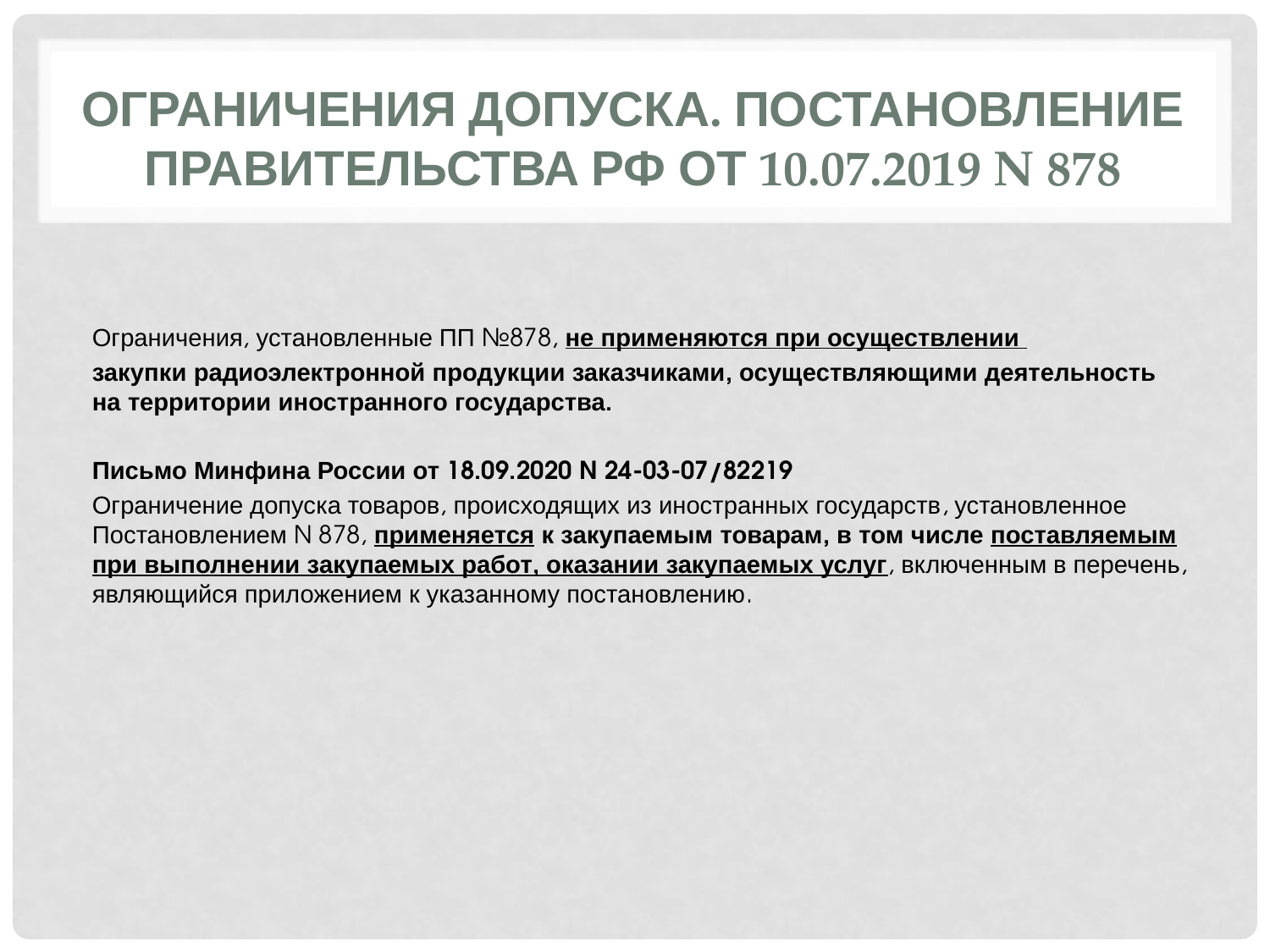

# Ограничения ДОПУСКА. Постановление Правительства РФ от 10.07.2019 N 878

Ограничения, установленные ПП №878, не применяются при осуществлении
закупки радиоэлектронной продукции заказчиками, осуществляющими деятельность на территории иностранного государства.

Письмо Минфина России от 18.09.2020 N 24-03-07/82219
Ограничение допуска товаров, происходящих из иностранных государств, установленное Постановлением N 878, применяется к закупаемым товарам, в том числе поставляемым при выполнении закупаемых работ, оказании закупаемых услуг, включенным в перечень, являющийся приложением к указанному постановлению.